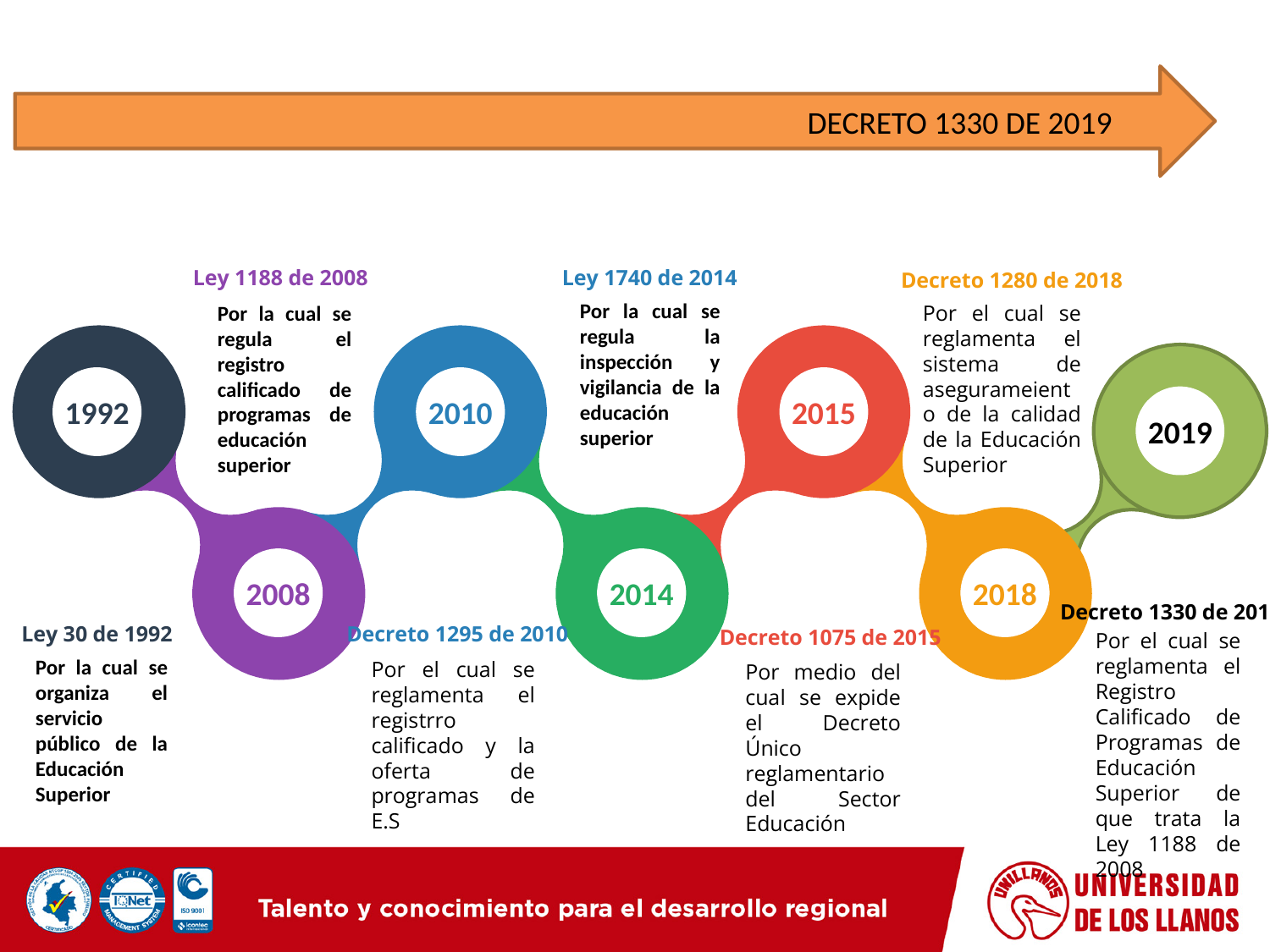

DECRETO 1330 DE 2019
Ley 1188 de 2008
Por la cual se regula el registro calificado de programas de educación superior
Ley 1740 de 2014
Por la cual se regula la inspección y vigilancia de la educación superior
Decreto 1280 de 2018
Por el cual se reglamenta el sistema de asegurameiento de la calidad de la Educación Superior

2010

2015

2019

1992

2008

2014

2018
Decreto 1330 de 2019
Por el cual se reglamenta el Registro Calificado de Programas de Educación Superior de que trata la Ley 1188 de 2008
Ley 30 de 1992
Por la cual se organiza el servicio público de la Educación Superior
Decreto 1295 de 2010
Por el cual se reglamenta el registrro calificado y la oferta de programas de E.S
Decreto 1075 de 2015
Por medio del cual se expide el Decreto Único reglamentario del Sector Educación